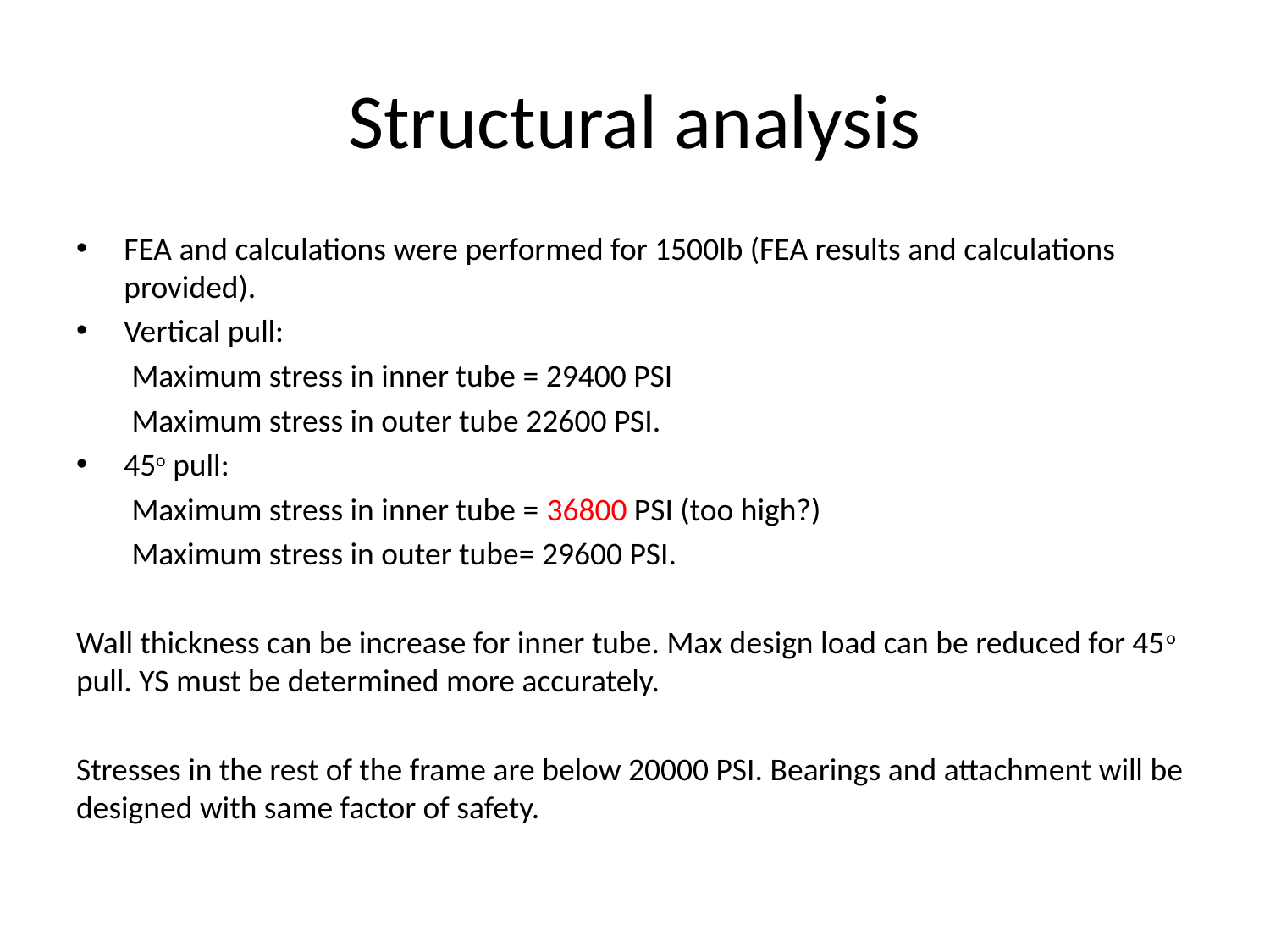

# Structural analysis
FEA and calculations were performed for 1500lb (FEA results and calculations provided).
Vertical pull:
Maximum stress in inner tube = 29400 PSI
Maximum stress in outer tube 22600 PSI.
45o pull:
Maximum stress in inner tube = 36800 PSI (too high?)
Maximum stress in outer tube= 29600 PSI.

Wall thickness can be increase for inner tube. Max design load can be reduced for 45o pull. YS must be determined more accurately.

Stresses in the rest of the frame are below 20000 PSI. Bearings and attachment will be designed with same factor of safety.